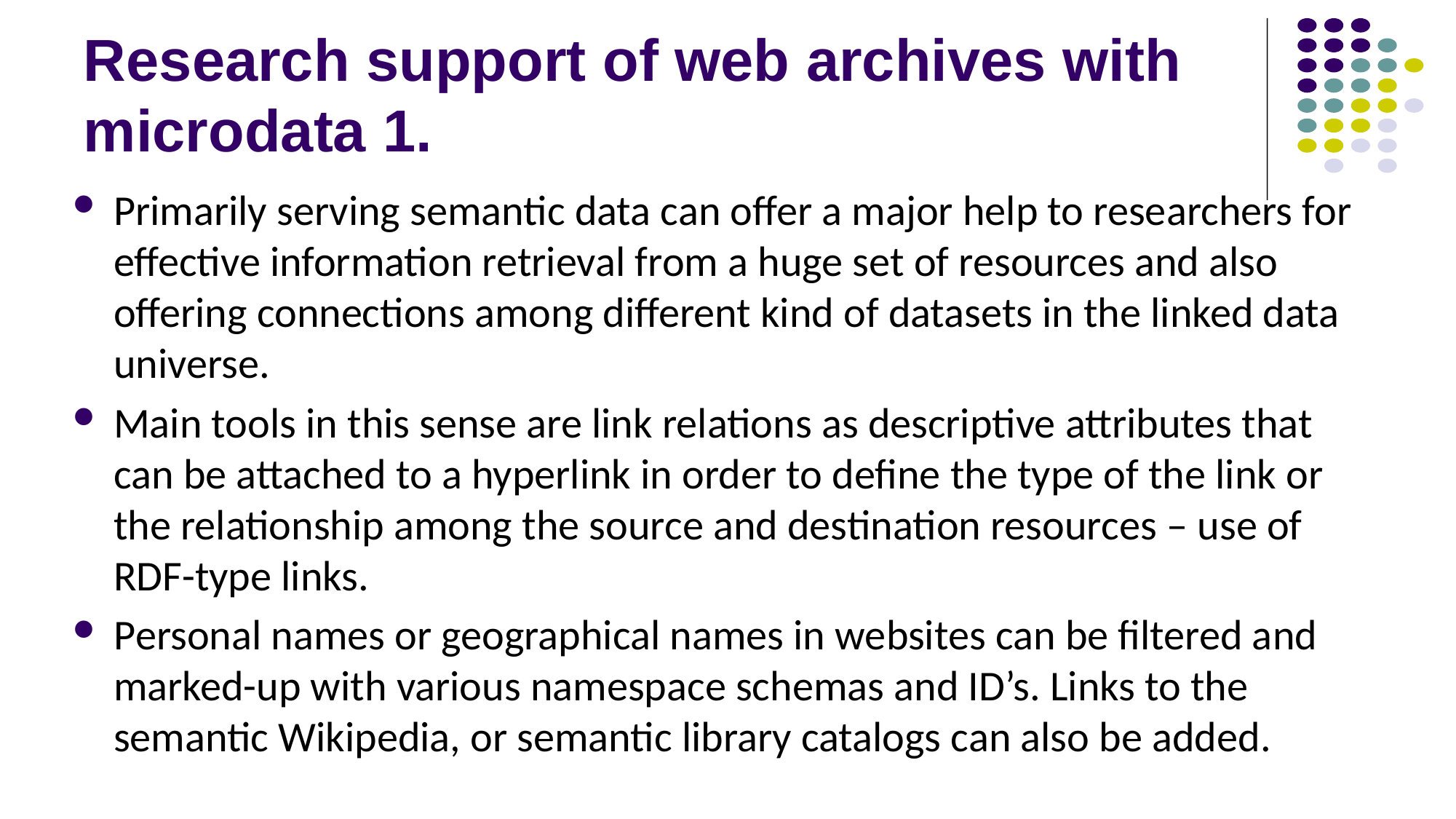

# Research support of web archives with microdata 1.
Primarily serving semantic data can offer a major help to researchers for effective information retrieval from a huge set of resources and also offering connections among different kind of datasets in the linked data universe.
Main tools in this sense are link relations as descriptive attributes that can be attached to a hyperlink in order to define the type of the link or the relationship among the source and destination resources – use of RDF-type links.
Personal names or geographical names in websites can be filtered and marked-up with various namespace schemas and ID’s. Links to the semantic Wikipedia, or semantic library catalogs can also be added.